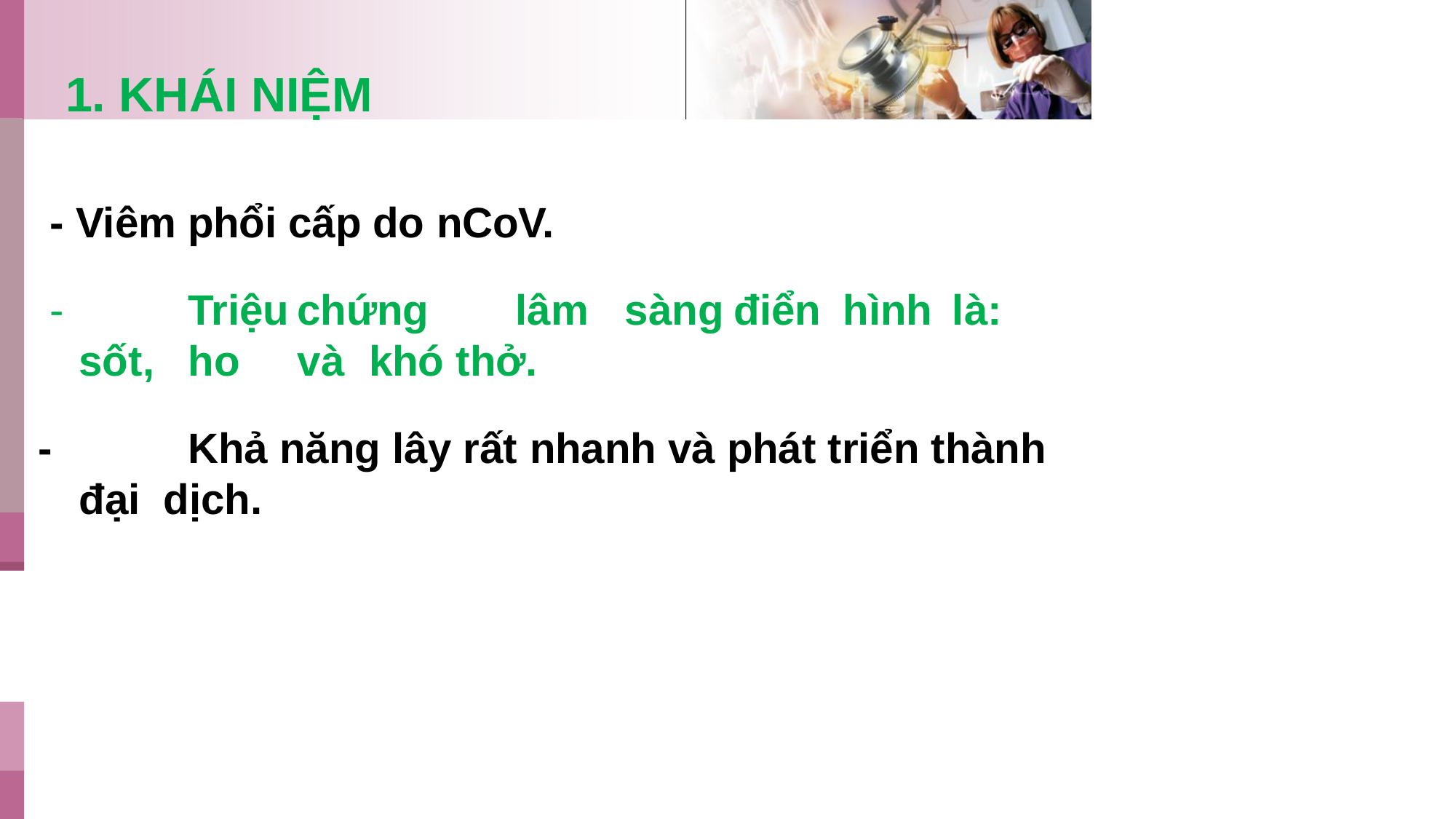

# 1. KHÁI NIỆM

- Viêm phổi cấp do nCoV.
-		Triệu	chứng	lâm	sàng	điển	hình	là:	sốt,	ho	và  khó thở.
-		Khả năng lây rất nhanh và phát triển thành đại  dịch.